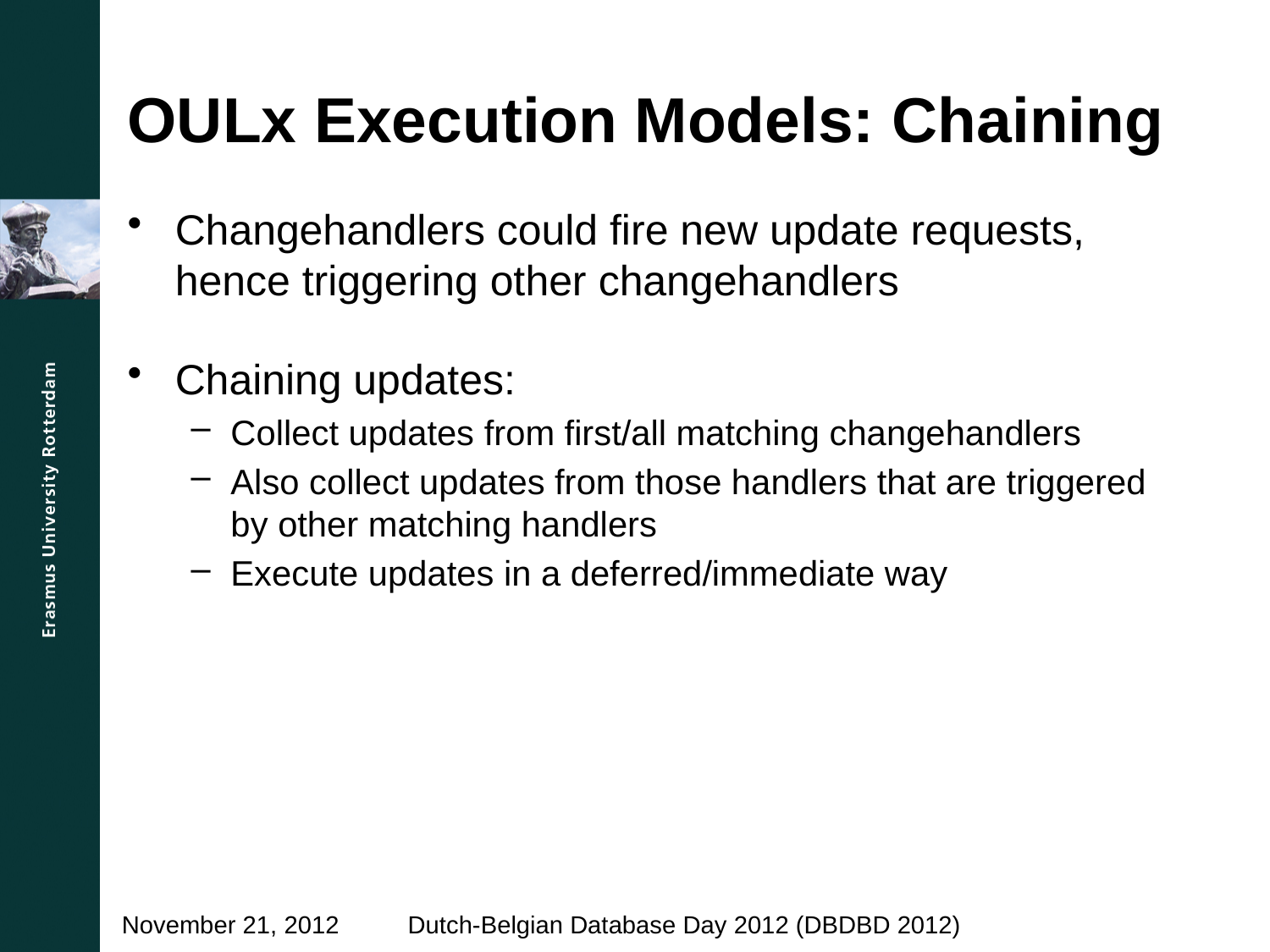

# OULx Execution Models: Chaining
Changehandlers could fire new update requests, hence triggering other changehandlers

Chaining updates:
Collect updates from first/all matching changehandlers
Also collect updates from those handlers that are triggered by other matching handlers
Execute updates in a deferred/immediate way

Dutch-Belgian Database Day 2012 (DBDBD 2012)
November 21, 2012